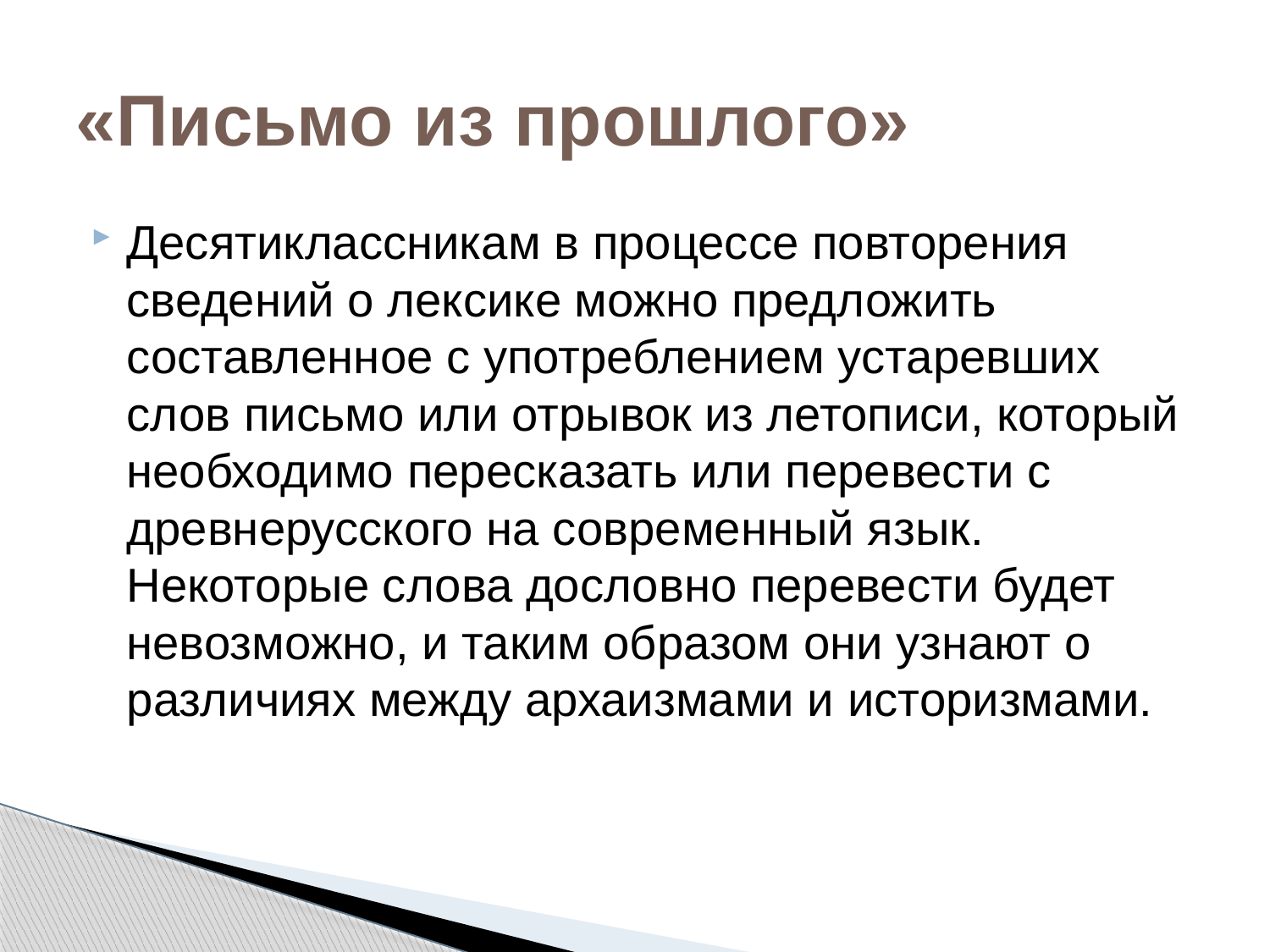

# «Письмо из прошлого»
Десятиклассникам в процессе повторения сведений о лексике можно предложить составленное с употреблением устаревших слов письмо или отрывок из летописи, который необходимо пересказать или перевести с древнерусского на современный язык. Некоторые слова дословно перевести будет невозможно, и таким образом они узнают о различиях между архаизмами и историзмами.